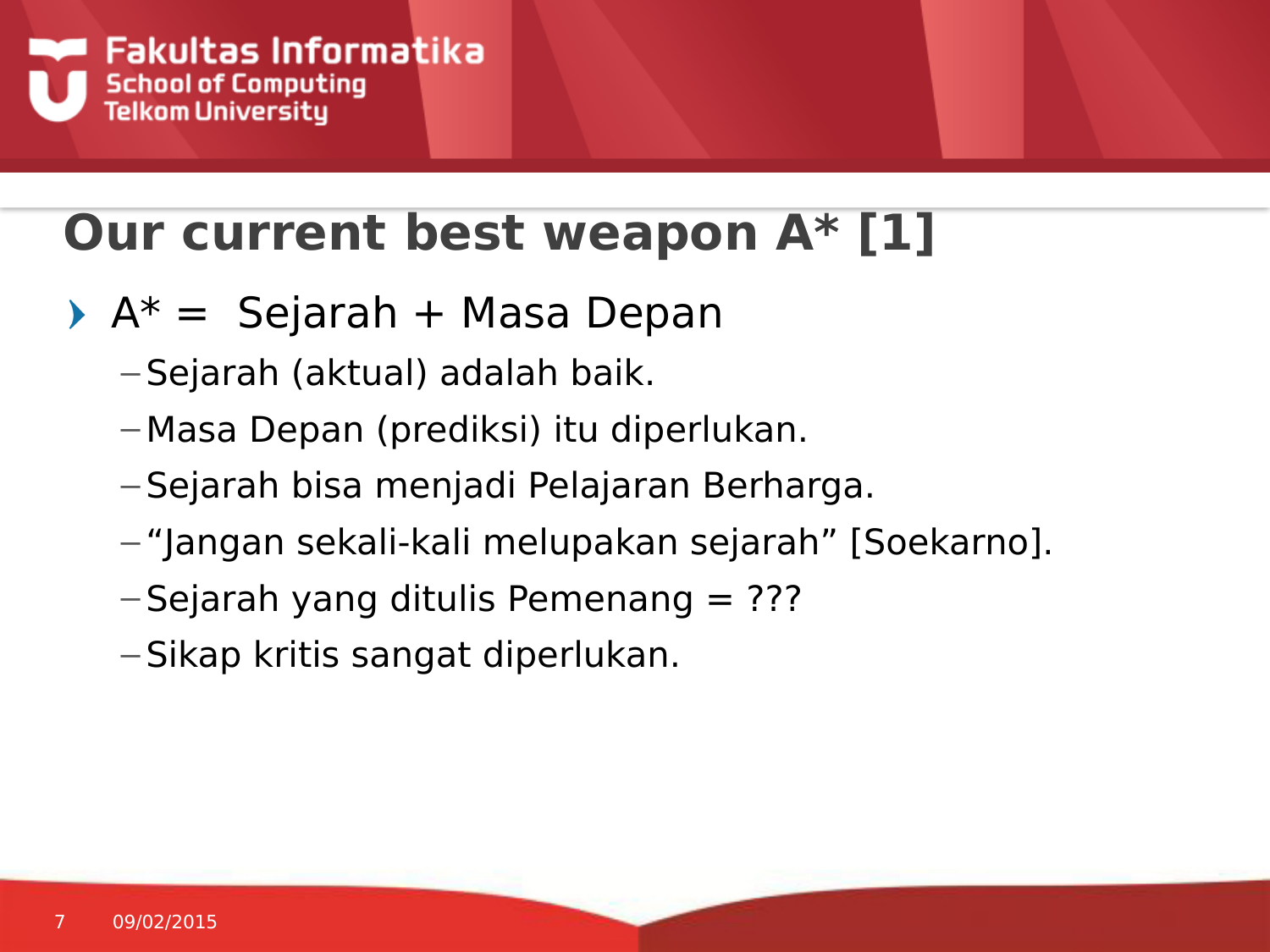

# Our current best weapon A* [1]
A* =  Sejarah + Masa Depan
Sejarah (aktual) adalah baik.
Masa Depan (prediksi) itu diperlukan.
Sejarah bisa menjadi Pelajaran Berharga.
“Jangan sekali-kali melupakan sejarah” [Soekarno].
Sejarah yang ditulis Pemenang = ???
Sikap kritis sangat diperlukan.

7
09/02/2015